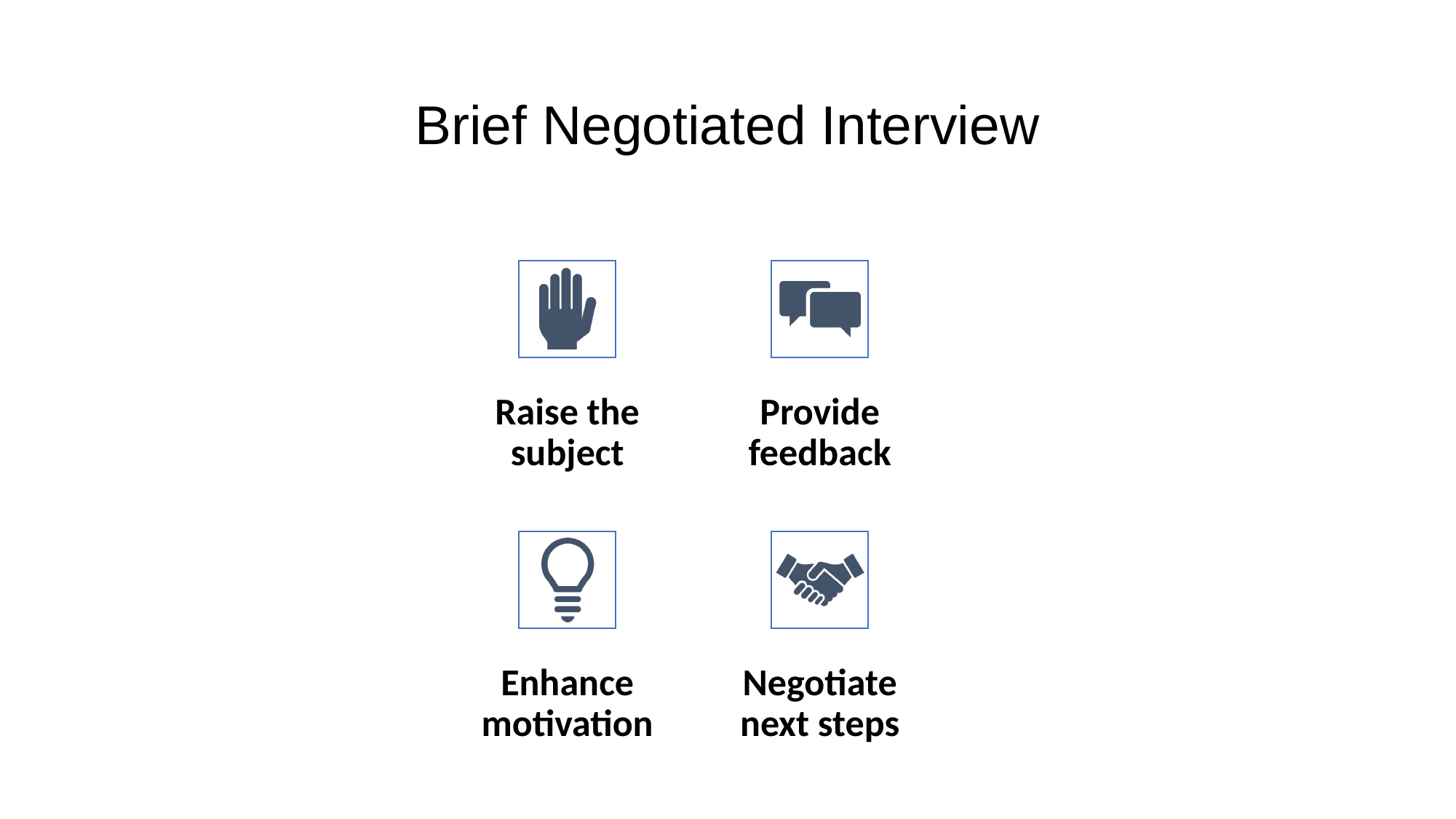

# Brief Negotiated Interview
Raise the subject
Provide feedback
Enhance motivation
Negotiate next steps